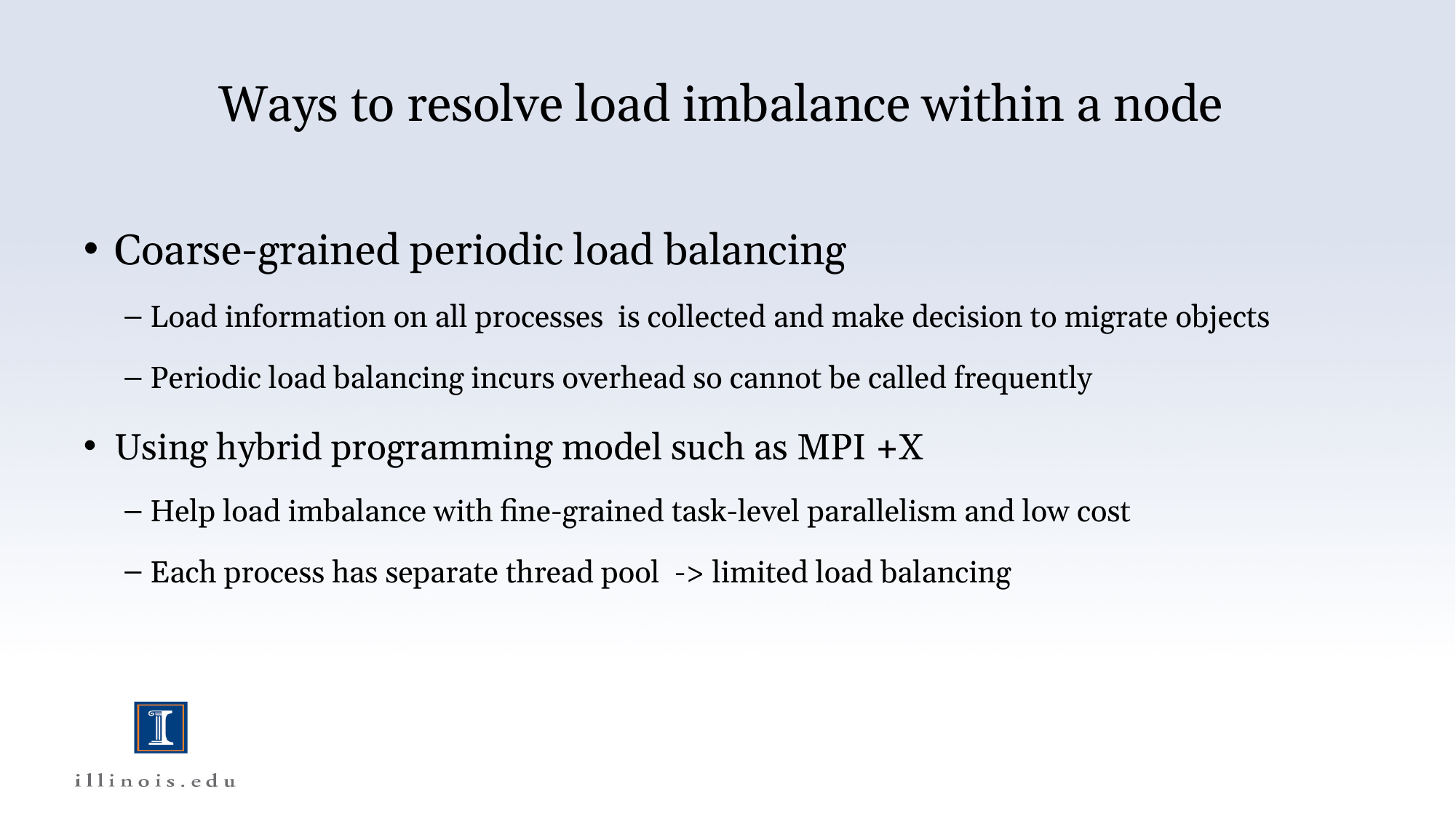

# Ways to resolve load imbalance within a node
Coarse-grained periodic load balancing
Load information on all processes  is collected and make decision to migrate objects
Periodic load balancing incurs overhead so cannot be called frequently
Using hybrid programming model such as MPI +X
Help load imbalance with fine-grained task-level parallelism and low cost
Each process has separate thread pool  -> limited load balancing